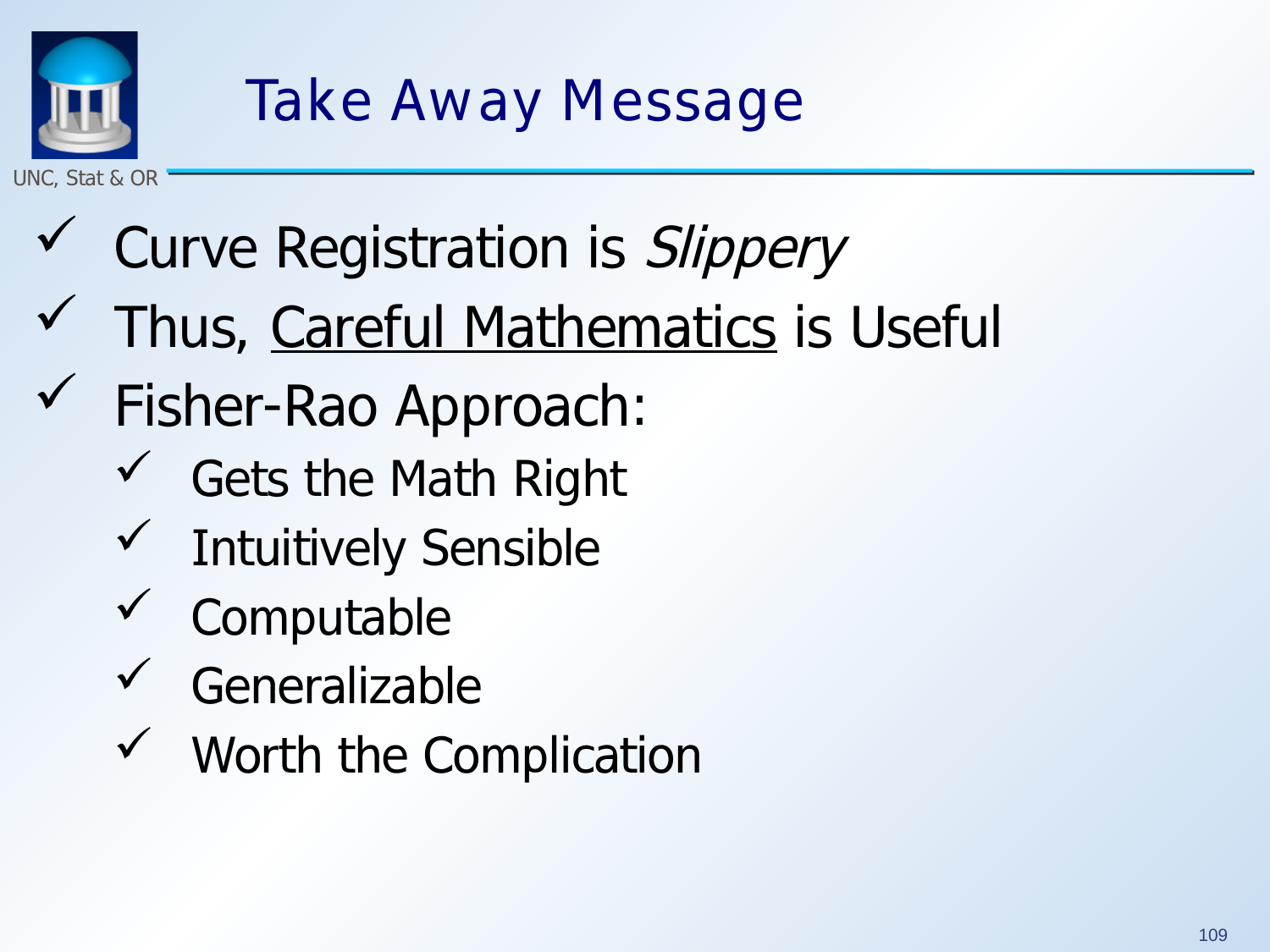

# Take Away Message
 Curve Registration is Slippery
 Thus, Careful Mathematics is Useful
 Fisher-Rao Approach:
 Gets the Math Right
 Intuitively Sensible
 Computable
 Generalizable
 Worth the Complication